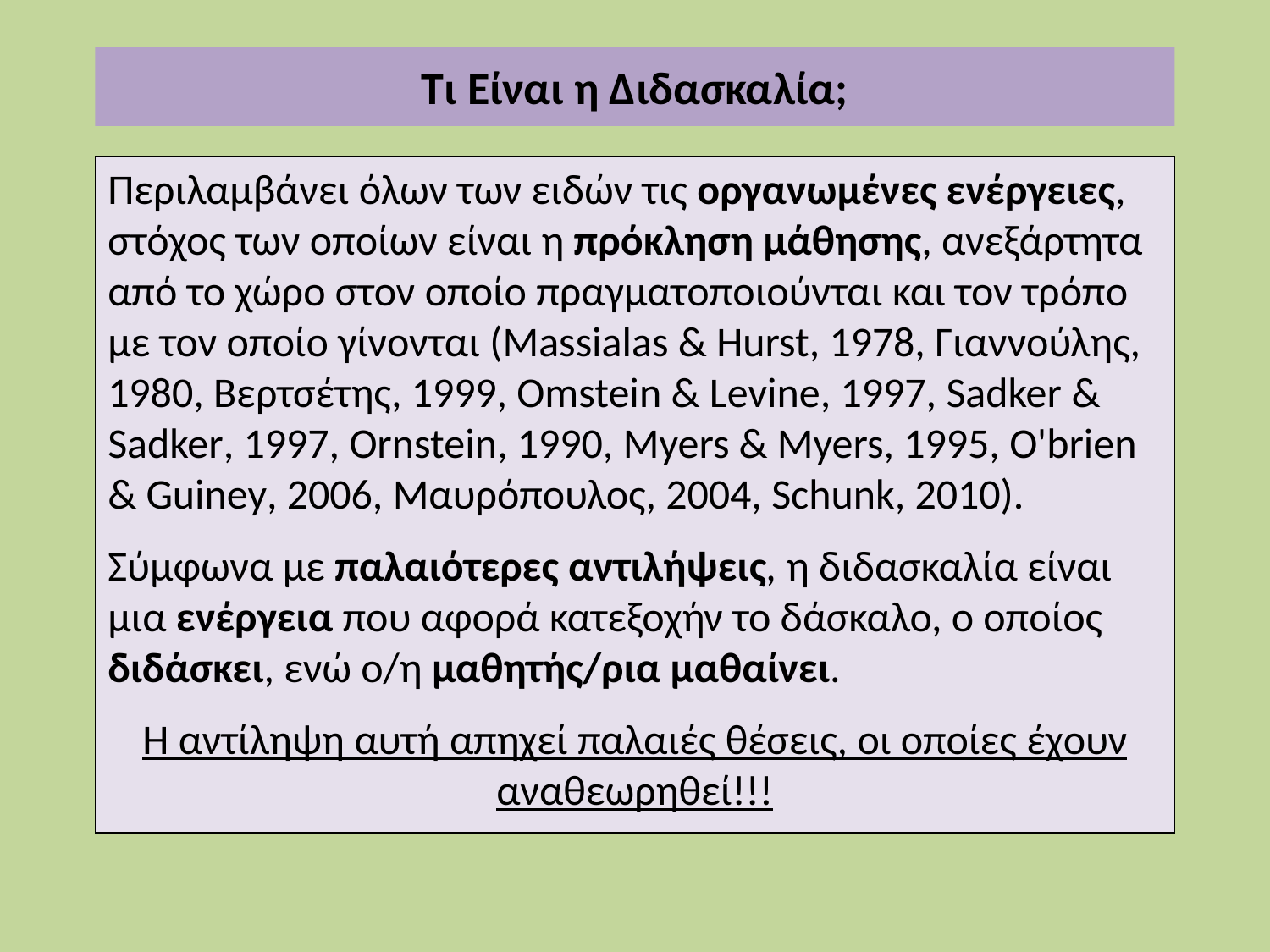

Τι Είναι η Διδασκαλία;
Περιλαμβάνει όλων των ειδών τις οργανωμένες ενέργειες, στόχος των οποίων είναι η πρόκληση μάθησης, ανεξάρτητα από το χώρο στον οποίο πραγματοποιούνται και τον τρόπο με τον οποίο γίνονται (Massialas & Hurst, 1978, Γιαννούλης, 1980, Βερτσέτης, 1999, Omstein & Levine, 1997, Sadker & Sadker, 1997, Ornstein, 1990, Myers & Myers, 1995, O'brien & Guiney, 2006, Μαυρόπουλος, 2004, Schunk, 2010).

Σύμφωνα με παλαιότερες αντιλήψεις, η διδασκαλία είναι μια ενέργεια που αφορά κατεξοχήν το δάσκαλο, ο οποίος διδάσκει, ενώ ο/η μαθητής/ρια μαθαίνει.

Η αντίληψη αυτή απηχεί παλαιές θέσεις, οι οποίες έχουν αναθεωρηθεί!!!